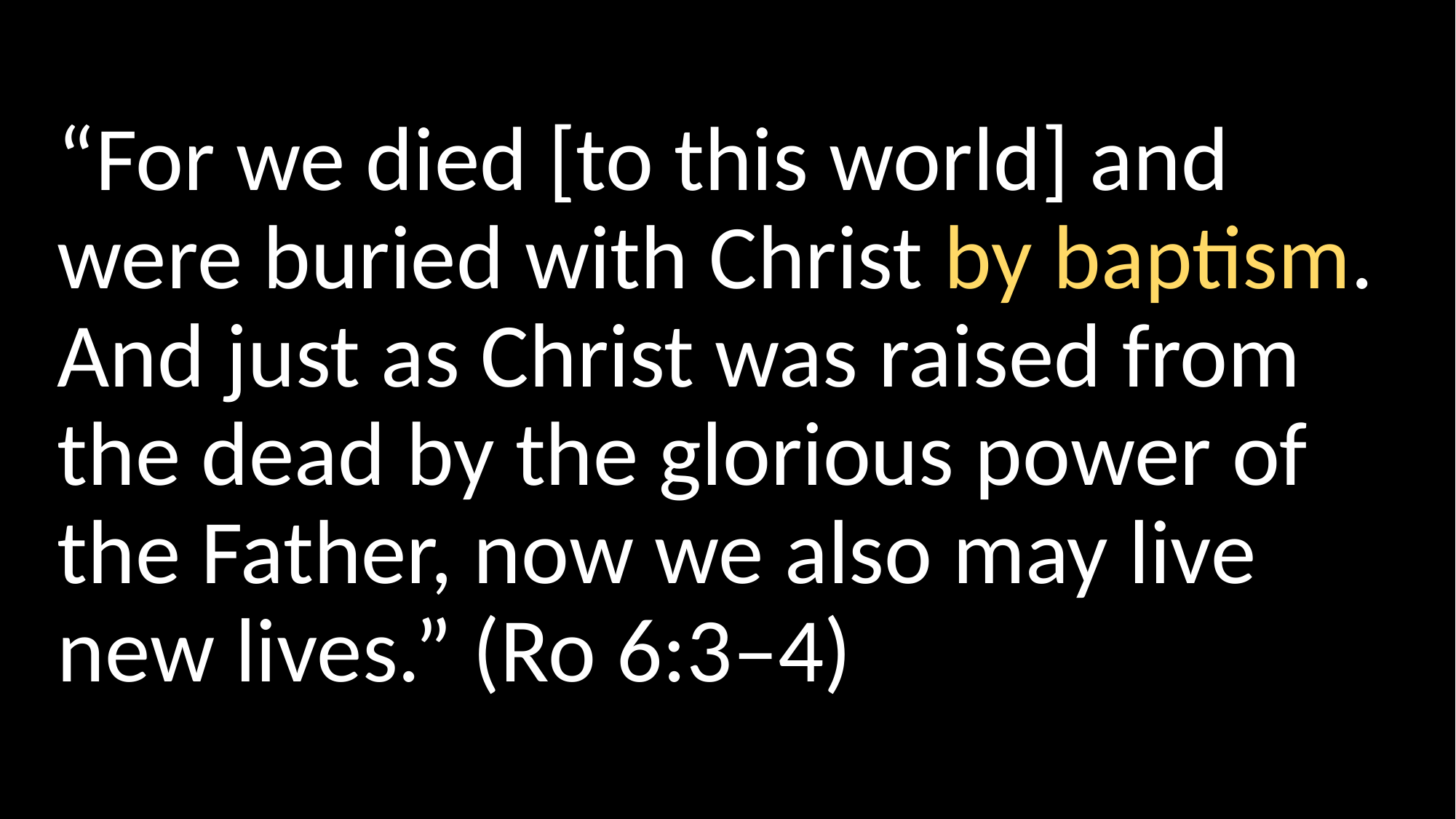

“For we died [to this world] and were buried with Christ by baptism. And just as Christ was raised from the dead by the glorious power of the Father, now we also may live new lives.” (Ro 6:3–4)